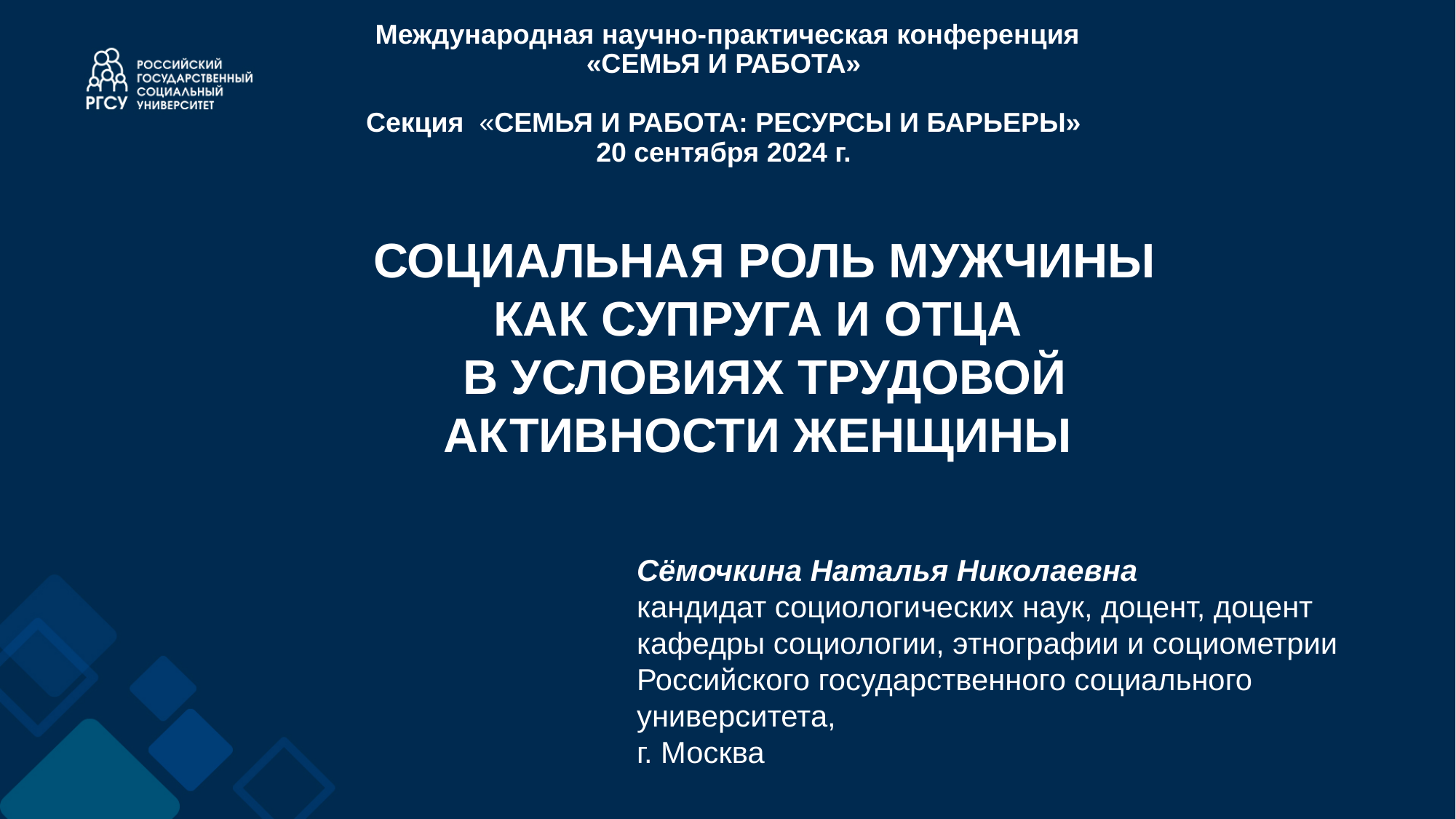

# Международная научно-практическая конференция «СЕМЬЯ И РАБОТА» Секция  «СЕМЬЯ И РАБОТА: РЕСУРСЫ И БАРЬЕРЫ» 20 сентября 2024 г.
СОЦИАЛЬНАЯ РОЛЬ МУЖЧИНЫ КАК СУПРУГА И ОТЦА
В УСЛОВИЯХ ТРУДОВОЙ АКТИВНОСТИ ЖЕНЩИНЫ
Сёмочкина Наталья Николаевна
кандидат социологических наук, доцент, доцент кафедры социологии, этнографии и социометрии Российского государственного социального университета,
г. Москва